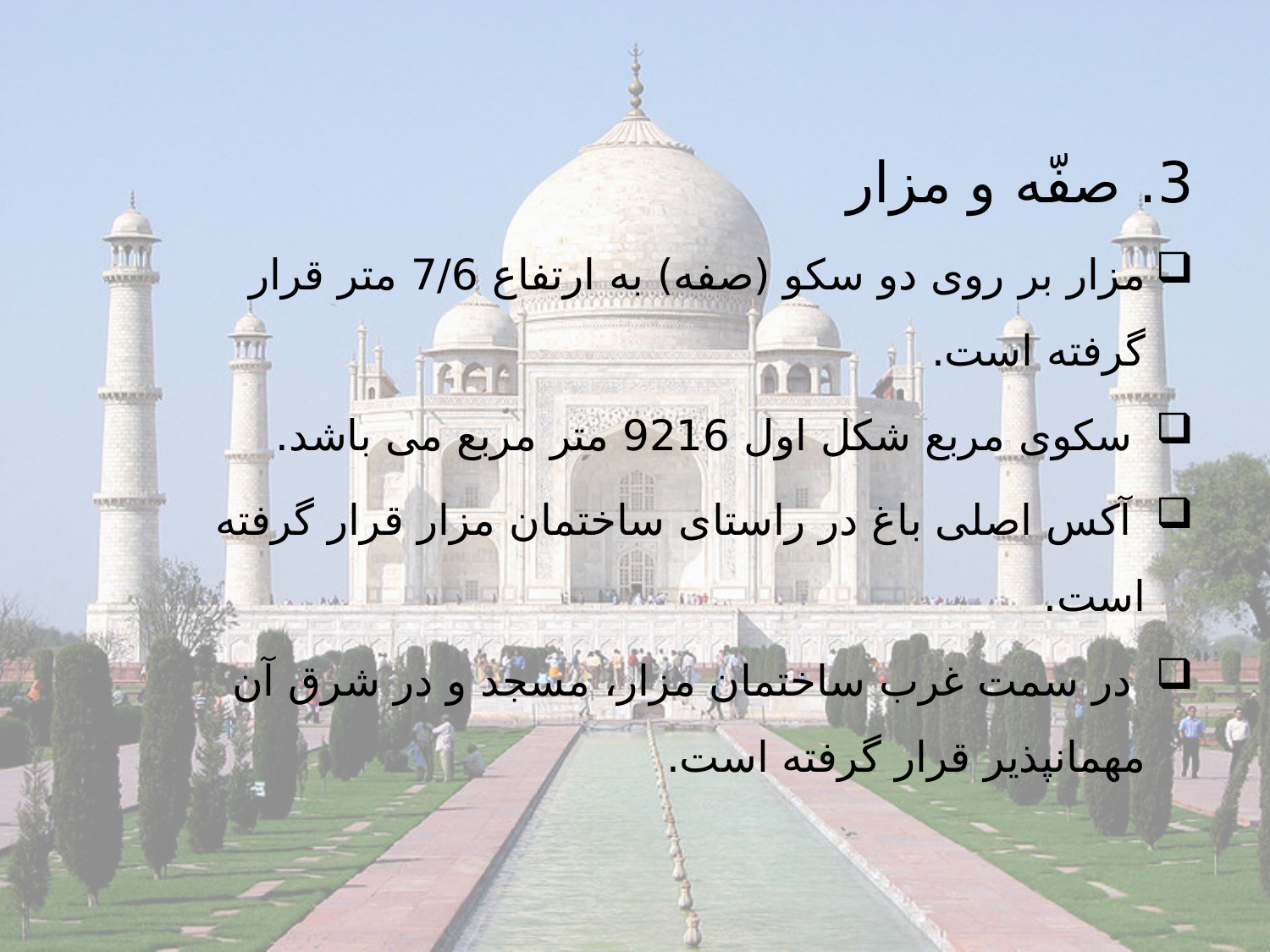

3. صفّه و مزار
مزار بر روی دو سکو (صفه) به ارتفاع 7/6 متر قرار گرفته است.
 سکوی مربع شکل اول 9216 متر مربع می باشد.
 آکس اصلی باغ در راستای ساختمان مزار قرار گرفته است.
 در سمت غرب ساختمان مزار، مسجد و در شرق آن مهمانپذیر قرار گرفته است.